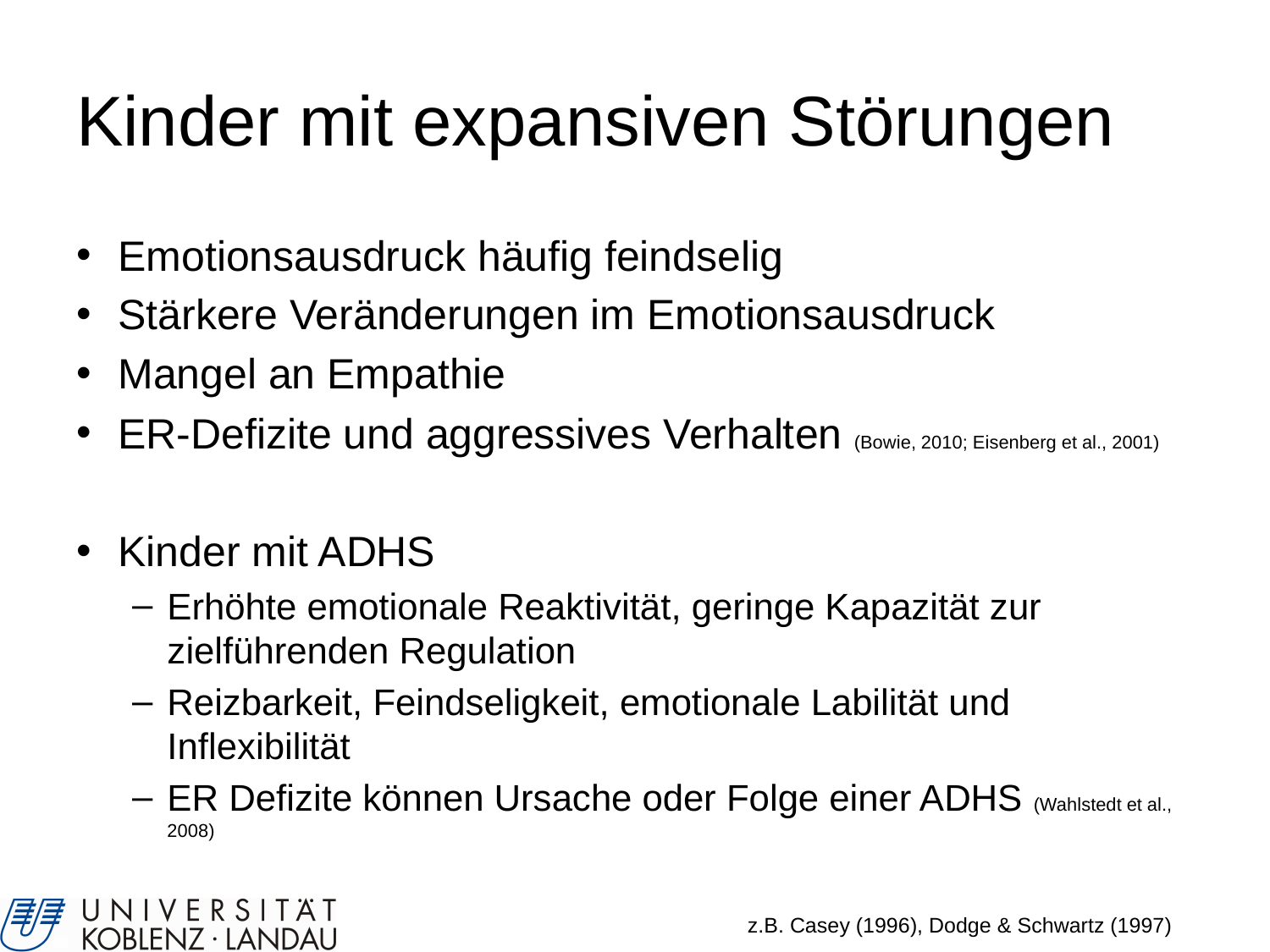

# Kinder mit expansiven Störungen
Emotionsausdruck häufig feindselig
Stärkere Veränderungen im Emotionsausdruck
Mangel an Empathie
ER-Defizite und aggressives Verhalten (Bowie, 2010; Eisenberg et al., 2001)

Kinder mit ADHS
Erhöhte emotionale Reaktivität, geringe Kapazität zur zielführenden Regulation
Reizbarkeit, Feindseligkeit, emotionale Labilität und Inflexibilität
ER Defizite können Ursache oder Folge einer ADHS (Wahlstedt et al., 2008)
z.B. Casey (1996), Dodge & Schwartz (1997)